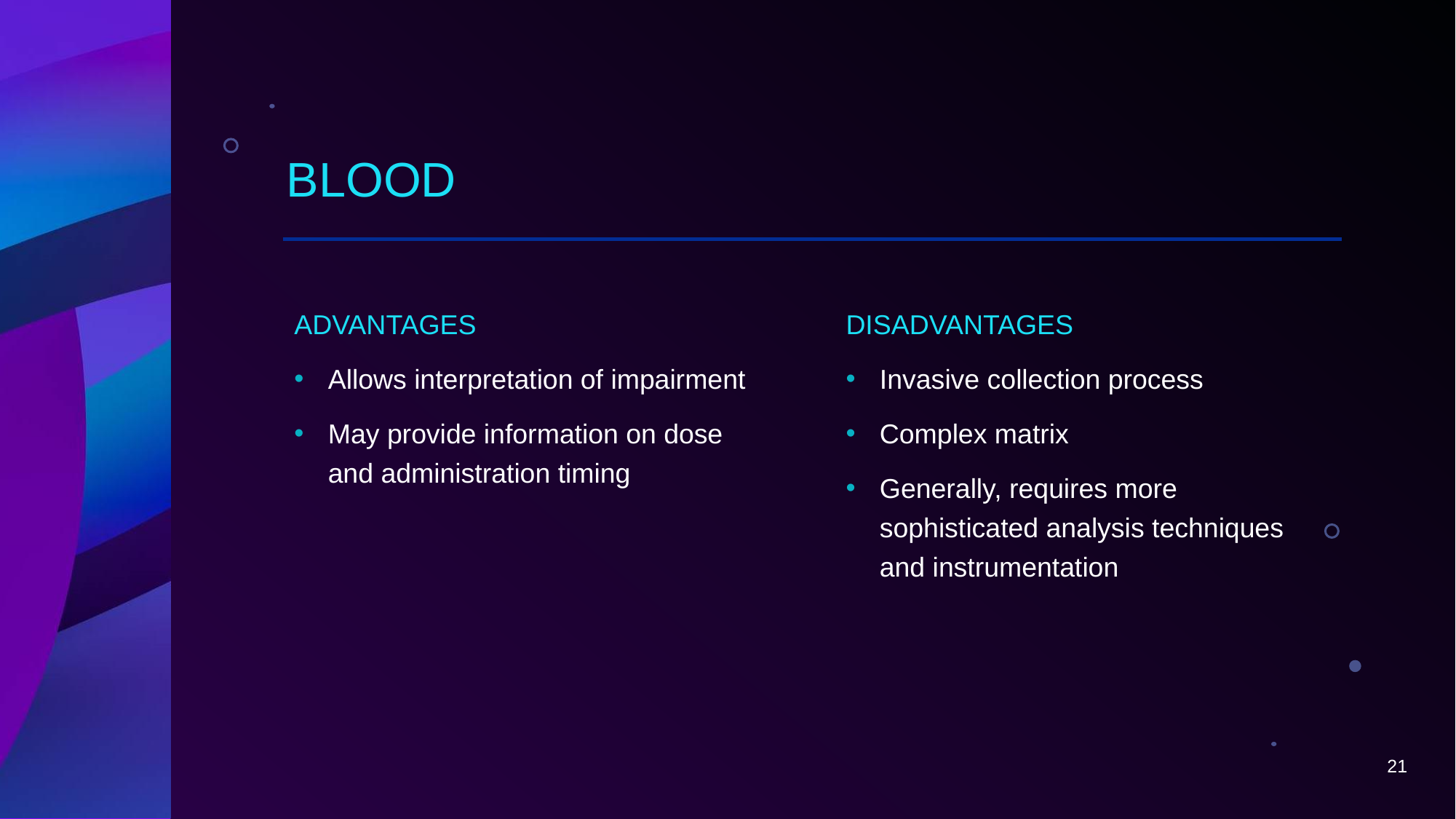

# BLOOD
ADVANTAGES
Allows interpretation of impairment
May provide information on dose and administration timing

DISADVANTAGES
Invasive collection process
Complex matrix
Generally, requires more sophisticated analysis techniques and instrumentation
21